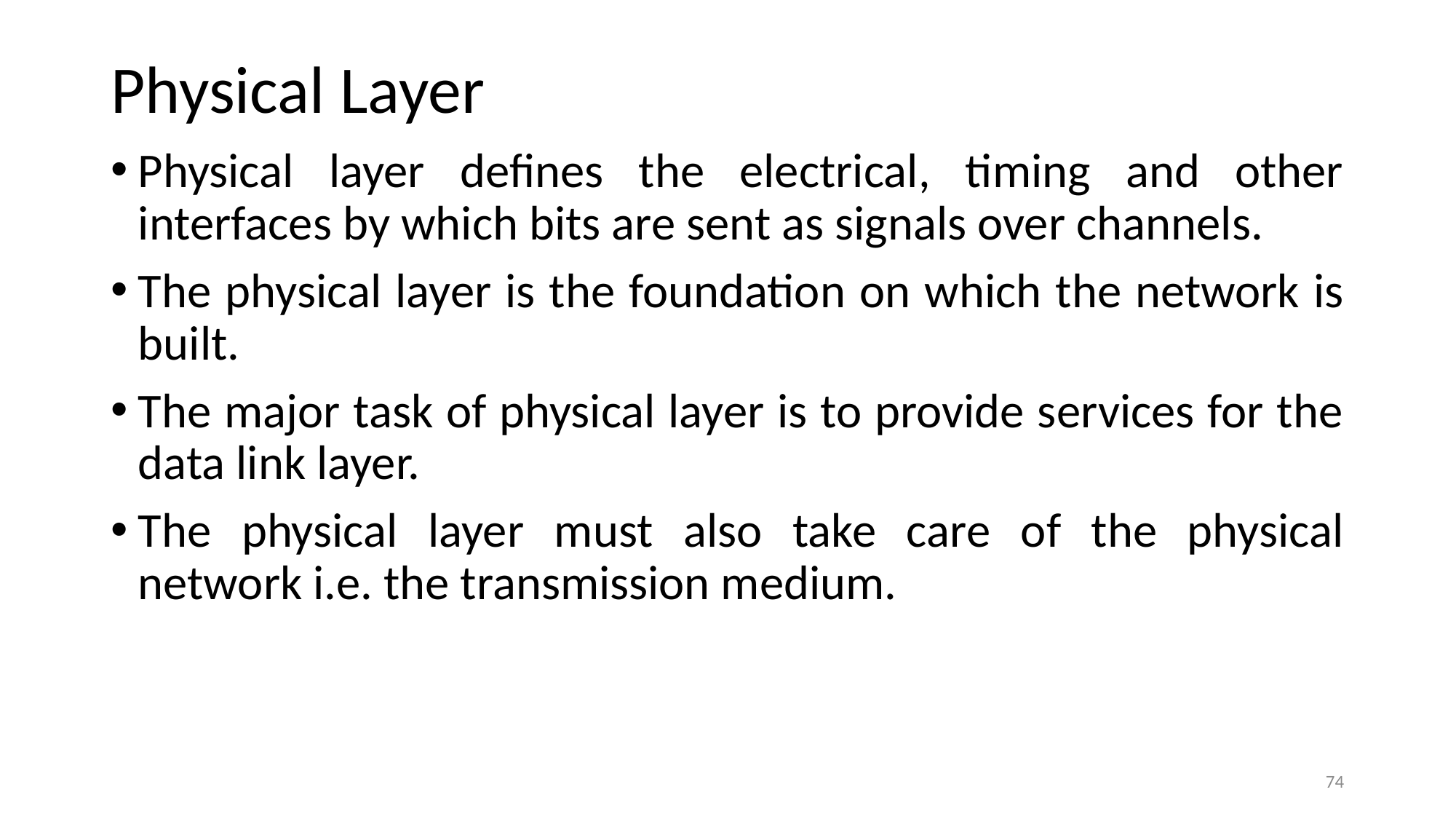

# Physical Layer
Physical layer defines the electrical, timing and other interfaces by which bits are sent as signals over channels.
The physical layer is the foundation on which the network is built.
The major task of physical layer is to provide services for the data link layer.
The physical layer must also take care of the physical network i.e. the transmission medium.
74